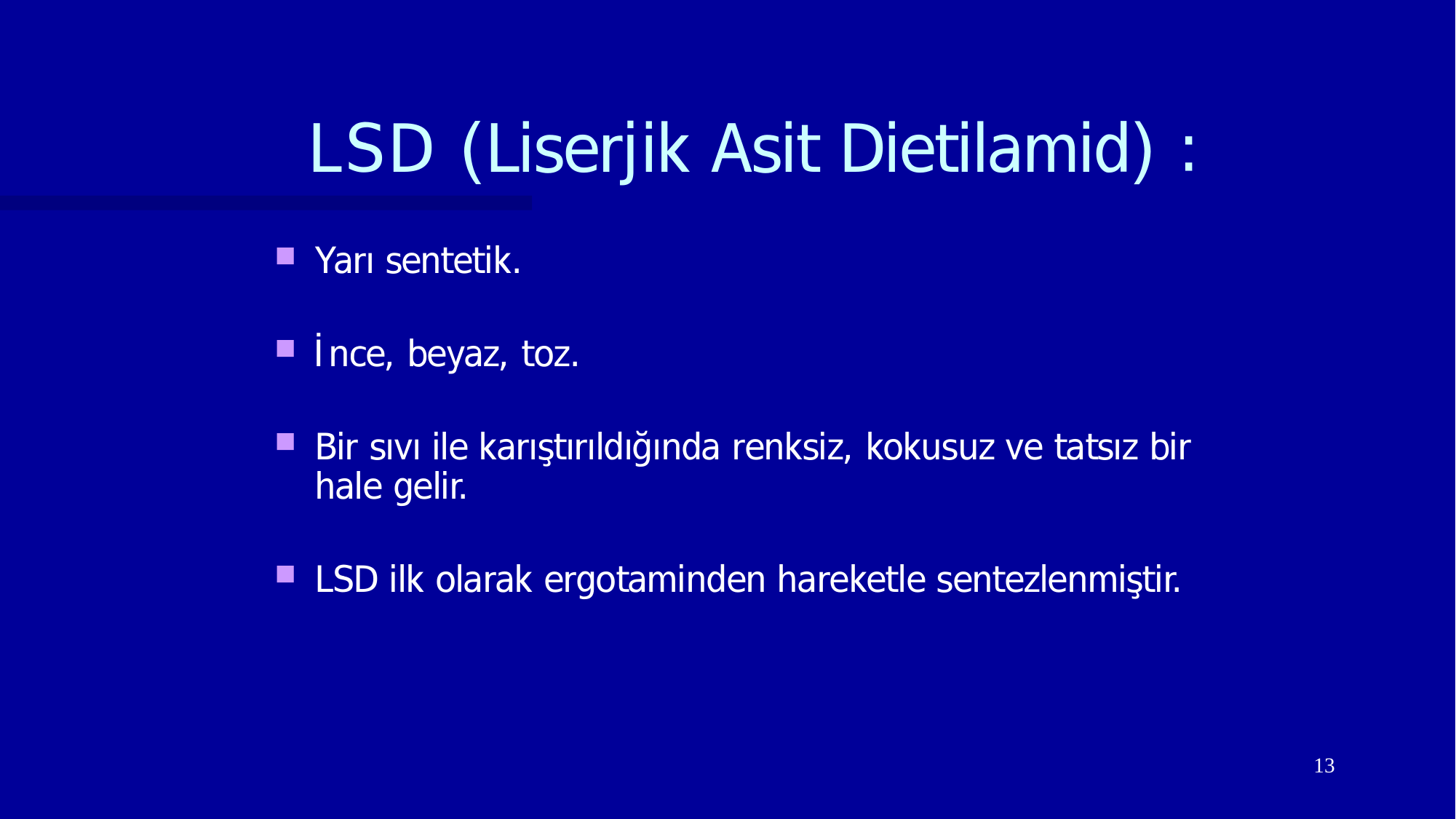

# LSD (Liserjik Asit Dietilamid) :
Yarı sentetik.

İnce, beyaz, toz.

Bir sıvı ile karıştırıldığında renksiz, kokusuz ve tatsız bir hale gelir.

LSD ilk olarak ergotaminden hareketle sentezlenmiştir.

13